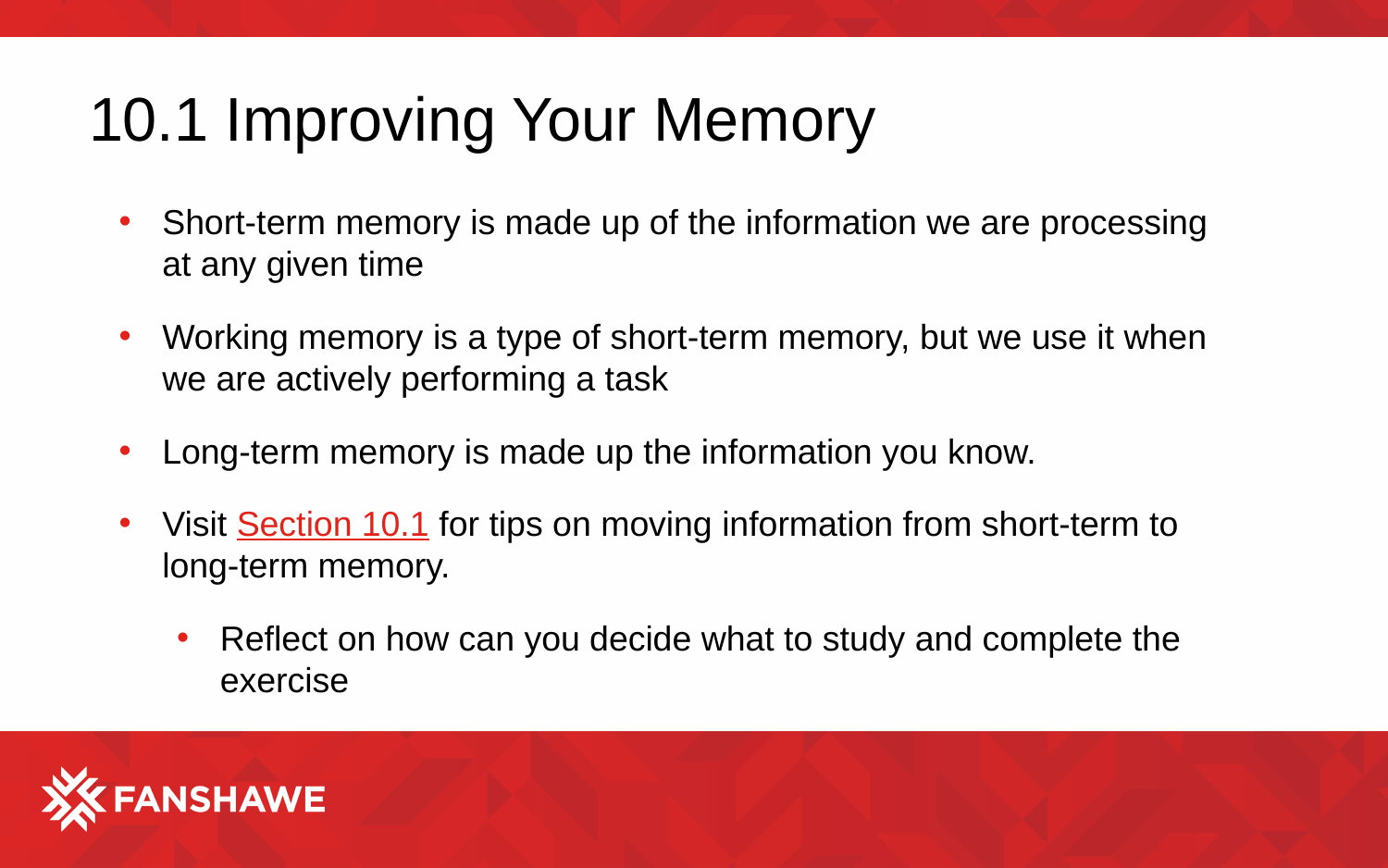

# 10.1 Improving Your Memory
Short-term memory is made up of the information we are processing at any given time
Working memory is a type of short-term memory, but we use it when we are actively performing a task
Long-term memory is made up the information you know.
Visit Section 10.1 for tips on moving information from short-term to long-term memory.
Reflect on how can you decide what to study and complete the exercise